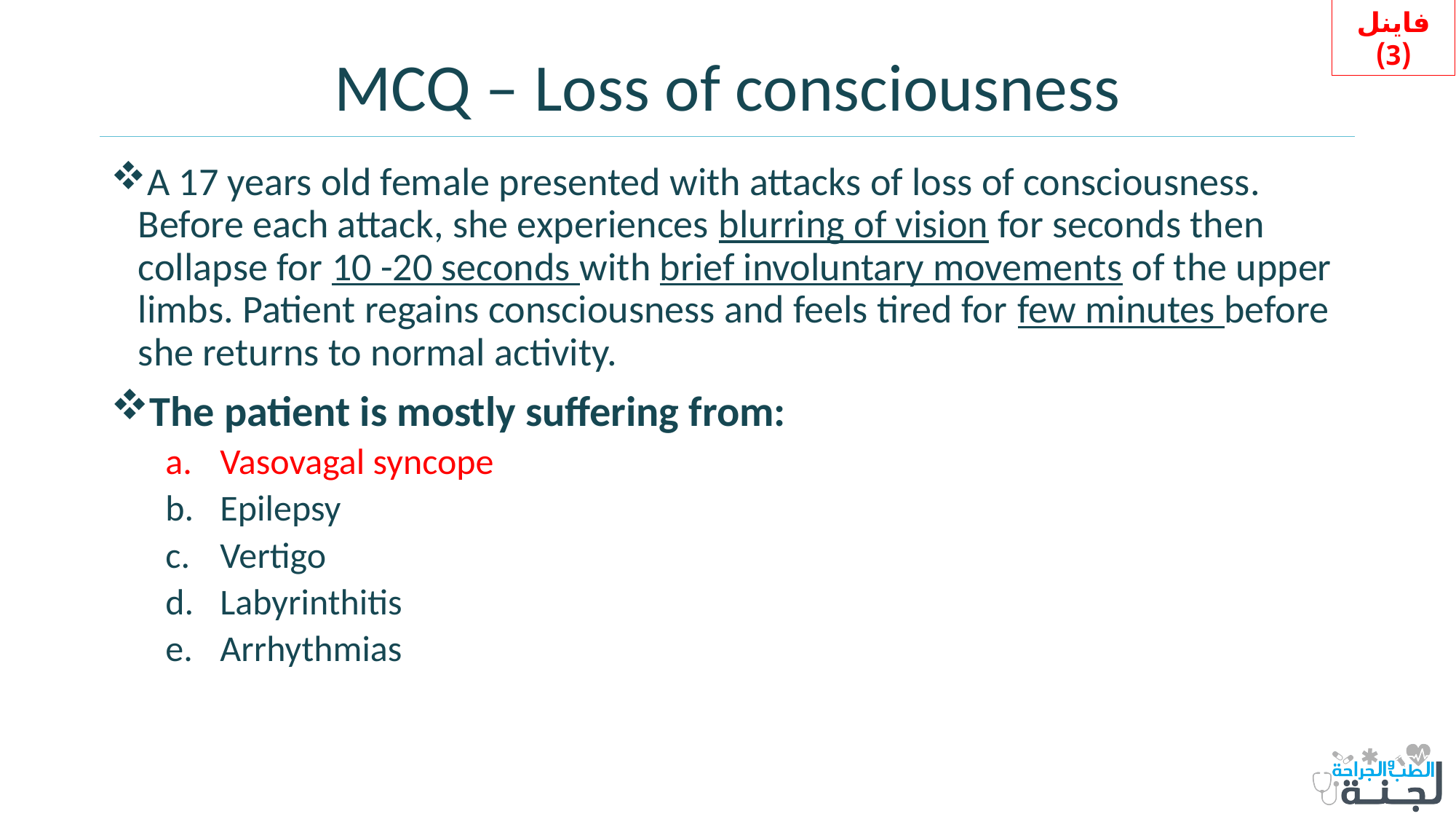

فاينل (3)
# MCQ – Loss of consciousness
A 17 years old female presented with attacks of loss of consciousness. Before each attack, she experiences blurring of vision for seconds then collapse for 10 -20 seconds with brief involuntary movements of the upper limbs. Patient regains consciousness and feels tired for few minutes before she returns to normal activity.
The patient is mostly suffering from:
Vasovagal syncope
Epilepsy
Vertigo
Labyrinthitis
Arrhythmias